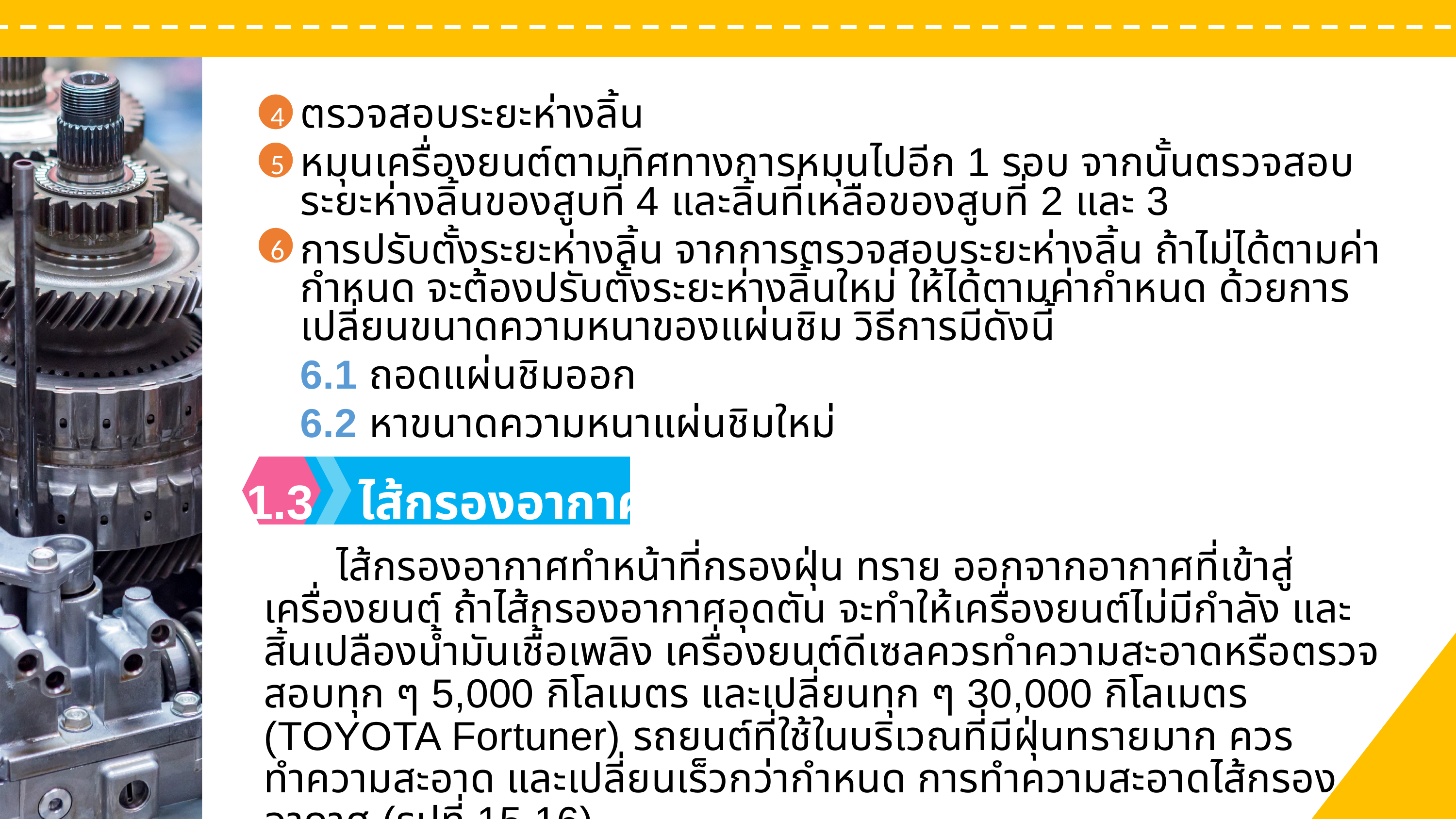

ห้องเผาไหม้ที่นิยมใช้ในเครื่องยนต์ดีเซล มีดังนี้
4.1

ตรวจสอบการรั่วของระบบระบายความร้อน

1
เพิ่มคุณค่าให้กับตนเอง

2
มีอำนาจในการดึงดูด

3
ก่อให้เกิดสุขภาพจิตที่ดี
4
ตรวจสอบระยะห่างลิ้น
หมุนเครื่องยนต์ตามทิศทางการหมุนไปอีก 1 รอบ จากนั้นตรวจสอบระยะห่างลิ้นของสูบที่ 4 และลิ้นที่เหลือของสูบที่ 2 และ 3
การปรับตั้งระยะห่างลิ้น จากการตรวจสอบระยะห่างลิ้น ถ้าไม่ได้ตามค่ากำหนด จะต้องปรับตั้งระยะห่างลิ้นใหม่ ให้ได้ตามค่ากำหนด ด้วยการเปลี่ยนขนาดความหนาของแผ่นชิม วิธีการมีดังนี้
6.1 ถอดแผ่นชิมออก
6.2 หาขนาดความหนาแผ่นชิมใหม่
5
6
ก.
ตำแหน่งเปิดสวิตช์กุญแจ เมื่อเปิดสวิตช์กุญแจ  กระแสไฟจะไหลผ่านเข้าไปในขดลวดแม่เหล็ก  ทำให้เกิดอำนาจแม่เหล็ก แกนแม่เหล็กจะถูกดูดขึ้น นํ้ามันจากในเรือนปั๊มฉีดนํ้ามันเชื้อเพลิงจะไหลผ่านช่องทางเข้านํ้ามัน และเข้าร่องนํ้ามันที่ลูกปั๊ม
ตำแหน่งปิดสวิตช์กุญแจ เมื่อปิดสวิตช์กุญแจ กระแสไฟจะไม่ไหลเข้าไปในขดลวดแม่เหล็ก ทำให้ไม่เกิดอำนาจแม่เหล็ก สปริงจะดันแกนแม่เหล็กให้เคลื่อนที่ลงปิดช่องทางเข้านํ้ามัน นํ้ามันไม่สามารถเข้าไปห้องความดันสูงได้เครื่องยนต์จึงดับลง
ข.
1.3
ไส้กรองอากาศ

ผลของอัตราเร็วต่อการควบคุมนํ้ามันหล่อลื่น
	ไส้กรองอากาศทำหน้าที่กรองฝุ่น ทราย ออกจากอากาศที่เข้าสู่เครื่องยนต์ ถ้าไส้กรองอากาศอุดตัน จะทำให้เครื่องยนต์ไม่มีกำลัง และสิ้นเปลืองนํ้ามันเชื้อเพลิง เครื่องยนต์ดีเซลควรทำความสะอาดหรือตรวจสอบทุก ๆ 5,000 กิโลเมตร และเปลี่ยนทุก ๆ 30,000 กิโลเมตร (TOYOTA Fortuner) รถยนต์ที่ใช้ในบริเวณที่มีฝุ่นทรายมาก ควรทำความสะอาด และเปลี่ยนเร็วกว่ากำหนด การทำความสะอาดไส้กรองอากาศ (รูปที่ 15.16)
รูปที่ 1.9 ลักษณะของห้องเผาไหม้แบบโดยตรงรูปแบบต่าง ๆ
รูปที่ 15.9 หมุนสูบที่ 1 อยู่ตำแหน่งศูนย์ตายบน (TDC) ในจังหวะอัด